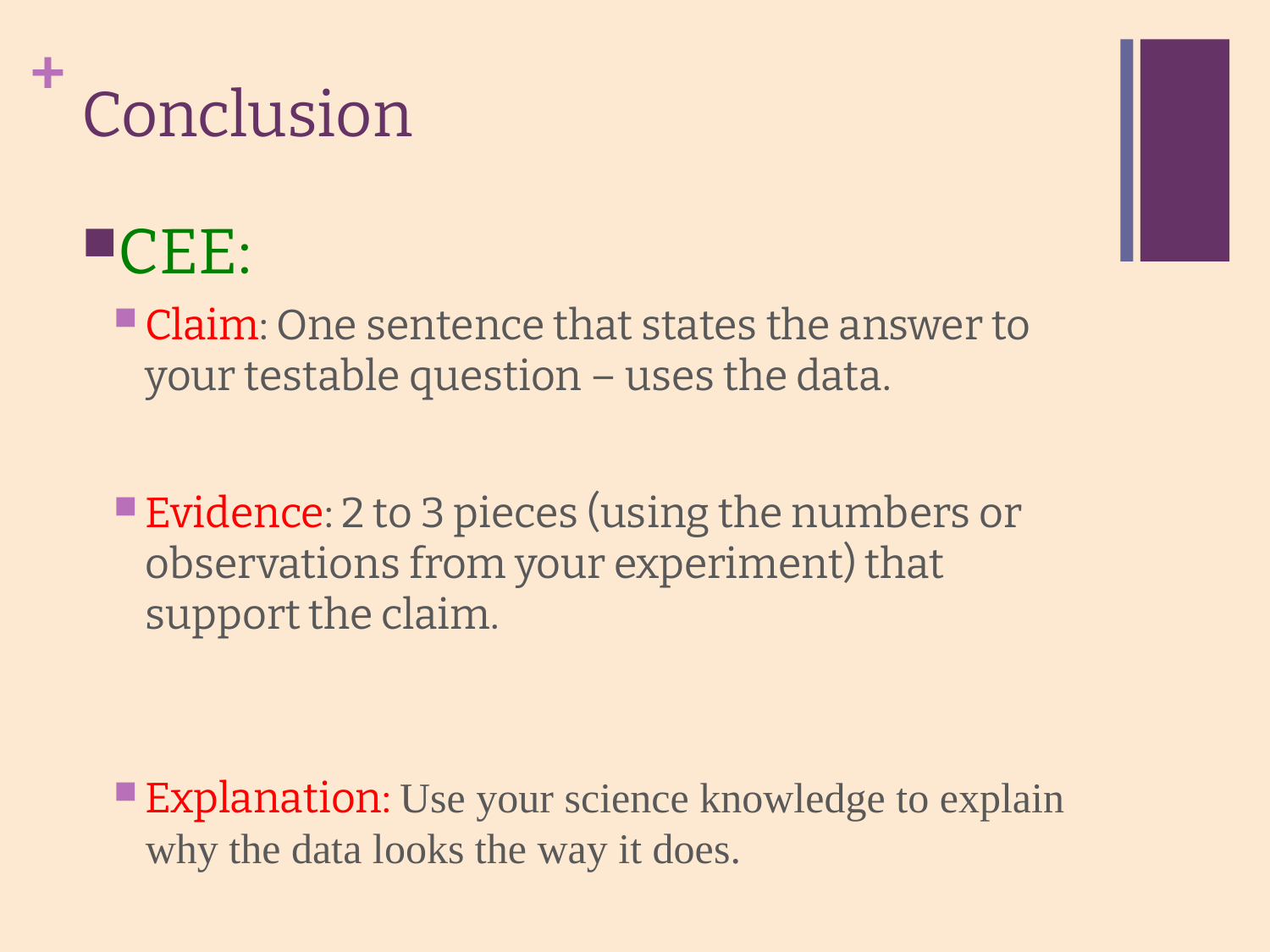

# Conclusion
CEE:
Claim: One sentence that states the answer to your testable question – uses the data.

Evidence: 2 to 3 pieces (using the numbers or observations from your experiment) that support the claim.

Explanation: Use your science knowledge to explain why the data looks the way it does.